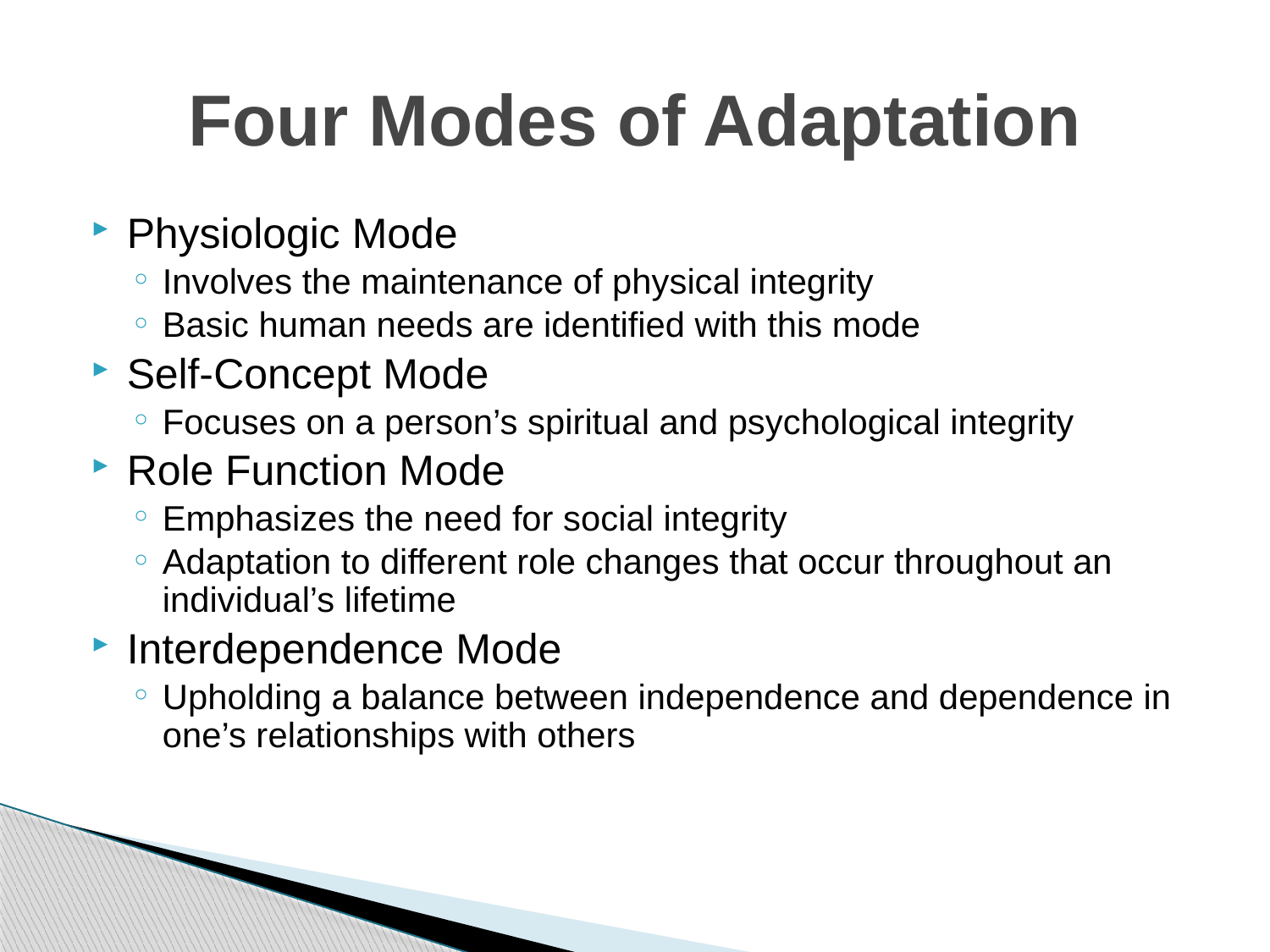

# Four Modes of Adaptation
Physiologic Mode
Involves the maintenance of physical integrity
Basic human needs are identified with this mode
Self-Concept Mode
Focuses on a person’s spiritual and psychological integrity
Role Function Mode
Emphasizes the need for social integrity
Adaptation to different role changes that occur throughout an individual’s lifetime
Interdependence Mode
Upholding a balance between independence and dependence in one’s relationships with others